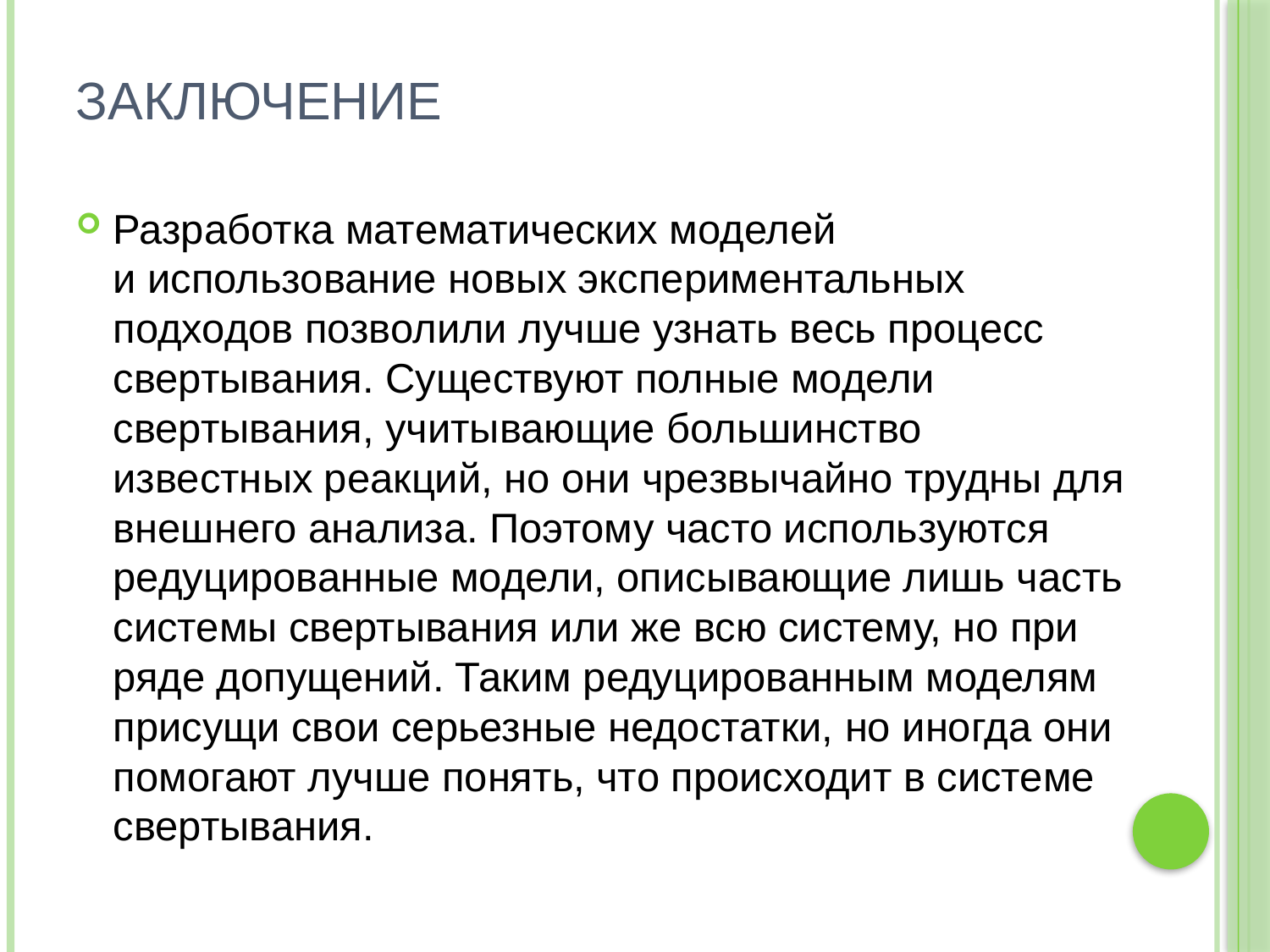

# Заключение
Разработка математических моделей и использование новых экспериментальных подходов позволили лучше узнать весь процесс свертывания. Существуют полные модели свертывания, учитывающие большинство известных реакций, но они чрезвычайно трудны для внешнего анализа. Поэтому часто используются редуцированные модели, описывающие лишь часть системы свертывания или же всю систему, но при ряде допущений. Таким редуцированным моделям присущи свои серьезные недостатки, но иногда они помогают лучше понять, что происходит в системе свертывания.